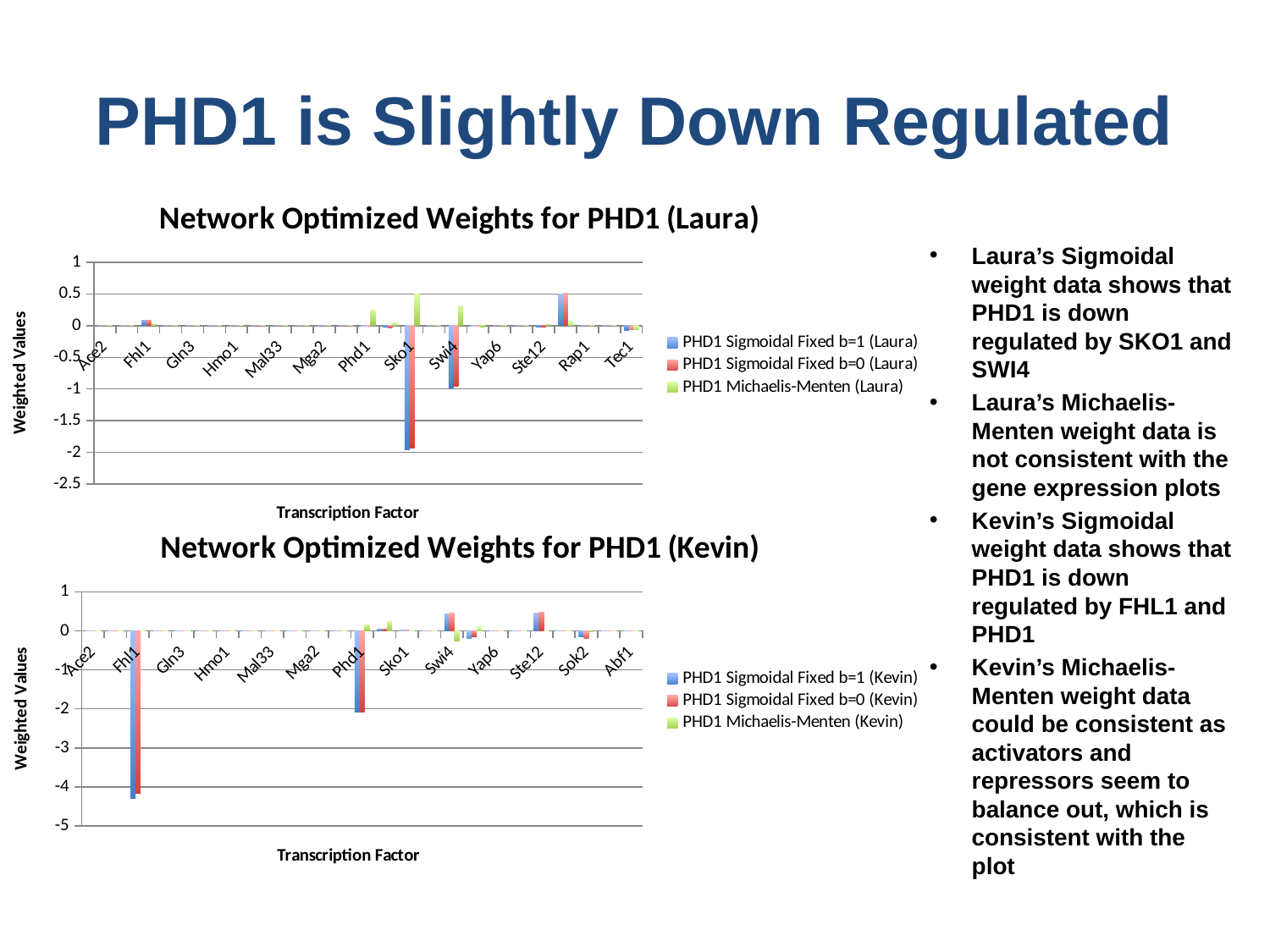

# PHD1 is Slightly Down Regulated

### Chart: Network Optimized Weights for PHD1 (Laura)

| Category | PHD1 Sigmoidal Fixed b=1 (Laura) | PHD1 Sigmoidal Fixed b=0 (Laura) | PHD1 Michaelis-Menten (Laura) |
|---|---|---|---|
| Ace2 | 0.0 | 0.0 | 0.0 |
| Aft2 | 0.0 | 0.0 | 0.0 |
| Fhl1 | 0.080678785916299 | 0.0870960636869305 | 0.0199580613441161 |
| Fkh2 | 0.0 | 0.0 | 0.0 |
| Gln3 | 0.0 | 0.0 | 0.0 |
| Hap5 | 0.0 | 0.0 | 0.0 |
| Hmo1 | 0.0 | 0.0 | 0.0 |
| Hot1 | 0.0 | 0.0 | 0.0 |
| Mal33 | 0.0 | 0.0 | 0.0 |
| Mbp1 | 0.0 | 0.0 | 0.0 |
| Mga2 | 0.0 | 0.0 | 0.0 |
| Mss11 | 0.0 | 0.0 | 0.0 |
| Phd1 | -0.00598655619195524 | -0.010145609669773 | 0.250574058183557 |
| Skn7 | -0.0210339848391837 | -0.0368495365648082 | 0.0427257357516558 |
| Sko1 | -1.955294092480806 | -1.925992683872455 | 0.493377088343992 |
| Smp1 | 0.0 | 0.0 | 0.0 |
| Swi4 | -0.983275959890025 | -0.95930391573072 | 0.317657527562144 |
| Swi6 | -0.00662309421939205 | -0.00860924215543024 | -0.0180217466482073 |
| Yap6 | 0.0 | 0.0 | 0.0 |
| Zap1 | 0.0 | 0.0 | 0.0 |
| Ste12 | -0.0183526691857676 | -0.0199356793282362 | 0.0185855742275441 |
| Sok2 | 0.498645696818012 | 0.507086233844823 | 0.065128220847336 |
| Rap1 | 0.0 | 0.0 | 0.0 |
| Yap5 | 0.0 | 0.0 | 0.0 |
| Tec1 | -0.0719369921138452 | -0.0677826577672697 | -0.0550889671861529 |
Laura’s Sigmoidal weight data shows that PHD1 is down regulated by SKO1 and SWI4
Laura’s Michaelis-Menten weight data is not consistent with the gene expression plots
Kevin’s Sigmoidal weight data shows that PHD1 is down regulated by FHL1 and PHD1
Kevin’s Michaelis-Menten weight data could be consistent as activators and repressors seem to balance out, which is consistent with the plot

### Chart: Network Optimized Weights for PHD1 (Kevin)

| Category | PHD1 Sigmoidal Fixed b=1 (Kevin) | PHD1 Sigmoidal Fixed b=0 (Kevin) | PHD1 Michaelis-Menten (Kevin) |
|---|---|---|---|
| Ace2 | 0.0 | 0.0 | 0.0 |
| Aft2 | 0.0 | 0.0 | 0.0 |
| Fhl1 | -4.290756832238529 | -4.167354427511719 | 0.00942433565292039 |
| Fkh2 | 0.0 | 0.0 | 0.0 |
| Gln3 | 0.0 | 0.0 | 0.0 |
| Hap5 | 0.0 | 0.0 | 0.0 |
| Hmo1 | 0.0 | 0.0 | 0.0 |
| Hot1 | 0.0 | 0.0 | 0.0 |
| Mal33 | 0.0 | 0.0 | 0.0 |
| Mbp1 | 0.0 | 0.0 | 0.0 |
| Mga2 | 0.0 | 0.0 | 0.0 |
| Mss11 | 0.0 | 0.0 | 0.0 |
| Phd1 | -2.069975062352592 | -2.090450347717268 | 0.148943933861606 |
| Skn7 | 0.0434319887064518 | 0.0358759149913908 | 0.243390075010684 |
| Sko1 | 0.0168404833665421 | 0.0127316898903922 | -0.00205255081885324 |
| Smp1 | 0.0 | 0.0 | 0.0 |
| Swi4 | 0.425811221618593 | 0.444895816429268 | -0.252177472151695 |
| Swi6 | -0.197259949396867 | -0.14938465112392 | 0.110921454970084 |
| Yap6 | 0.0 | 0.0 | 0.0 |
| Zap1 | 0.0 | 0.0 | 0.0 |
| Ste12 | 0.455745497433236 | 0.484285434733112 | -4.08427489455739e-06 |
| Rap1 | 0.0 | 0.0 | 0.0 |
| Sok2 | -0.156112834713617 | -0.19695299219029 | -0.0223036449435684 |
| Ino4 | 0.0 | 0.0 | 0.0 |
| Abf1 | 0.0 | 0.0 | 0.0 |